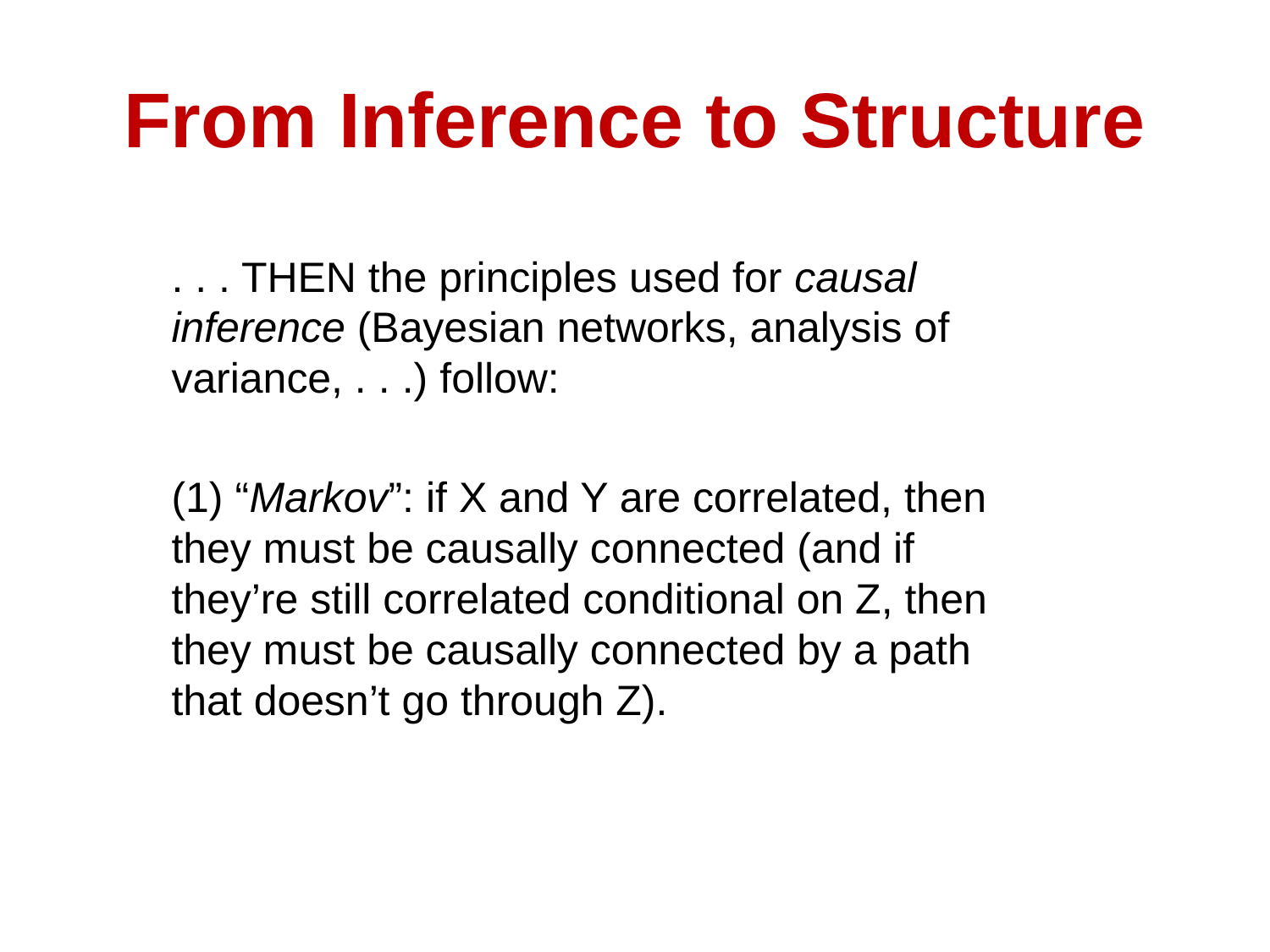

# From Inference to Structure
. . . THEN the principles used for causal inference (Bayesian networks, analysis of variance, . . .) follow:

(1) “Markov”: if X and Y are correlated, then they must be causally connected (and if they’re still correlated conditional on Z, then they must be causally connected by a path that doesn’t go through Z).